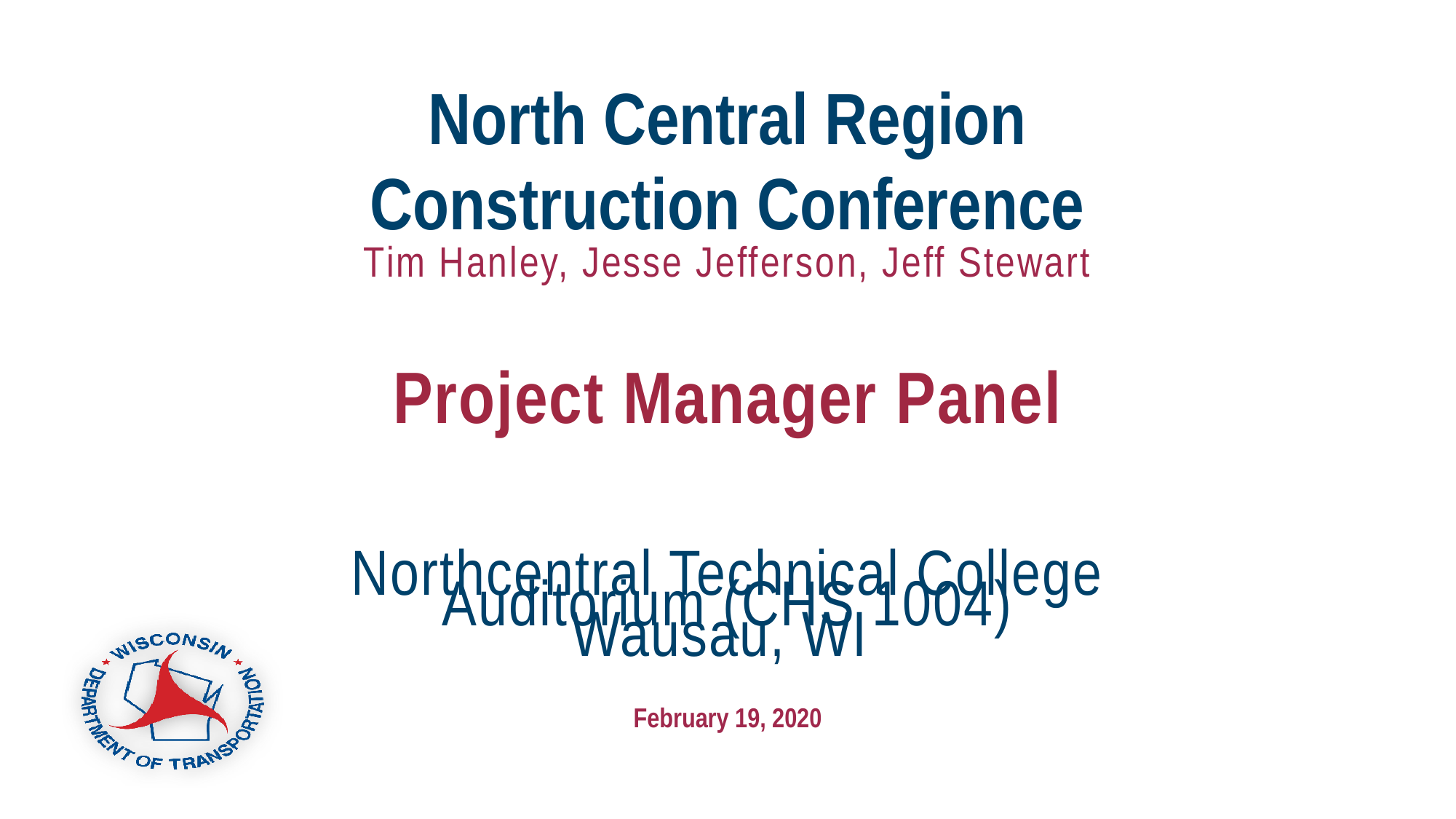

# North Central Region Construction Conference
Tim Hanley, Jesse Jefferson, Jeff Stewart
Project Manager Panel
Northcentral Technical College
Auditorium (CHS 1004)
Wausau, WI

February 19, 2020